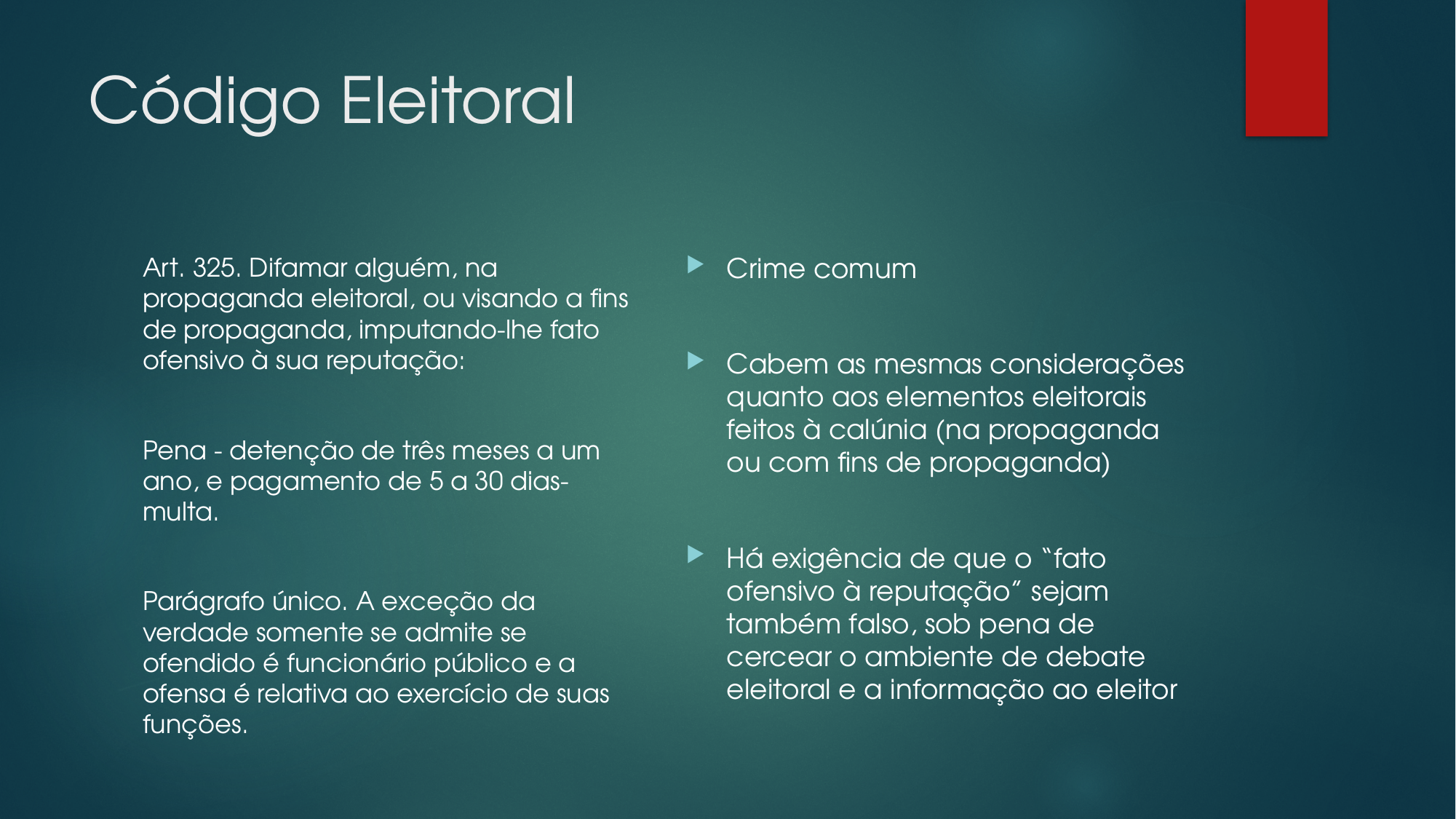

# Código Eleitoral
Crime comum

Cabem as mesmas considerações quanto aos elementos eleitorais feitos à calúnia (na propaganda ou com fins de propaganda)

Há exigência de que o “fato ofensivo à reputação” sejam também falso, sob pena de cercear o ambiente de debate eleitoral e a informação ao eleitor
Art. 325. Difamar alguém, na propaganda eleitoral, ou visando a fins de propaganda, imputando-lhe fato ofensivo à sua reputação:

Pena - detenção de três meses a um ano, e pagamento de 5 a 30 dias-multa.

Parágrafo único. A exceção da verdade somente se admite se ofendido é funcionário público e a ofensa é relativa ao exercício de suas funções.